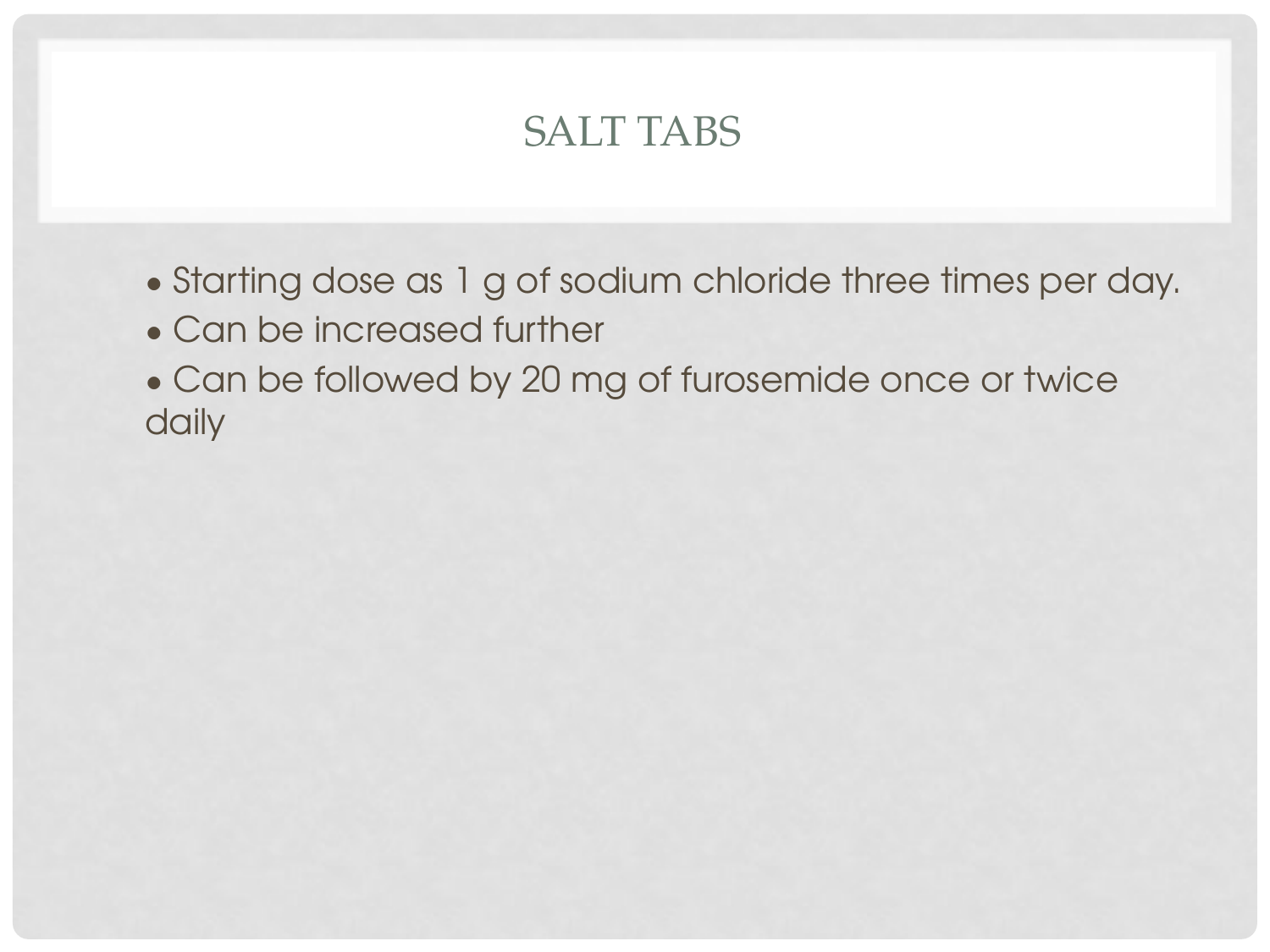

# Salt Tabs
• Starting dose as 1 g of sodium chloride three times per day.
• Can be increased further
• Can be followed by 20 mg of furosemide once or twice daily